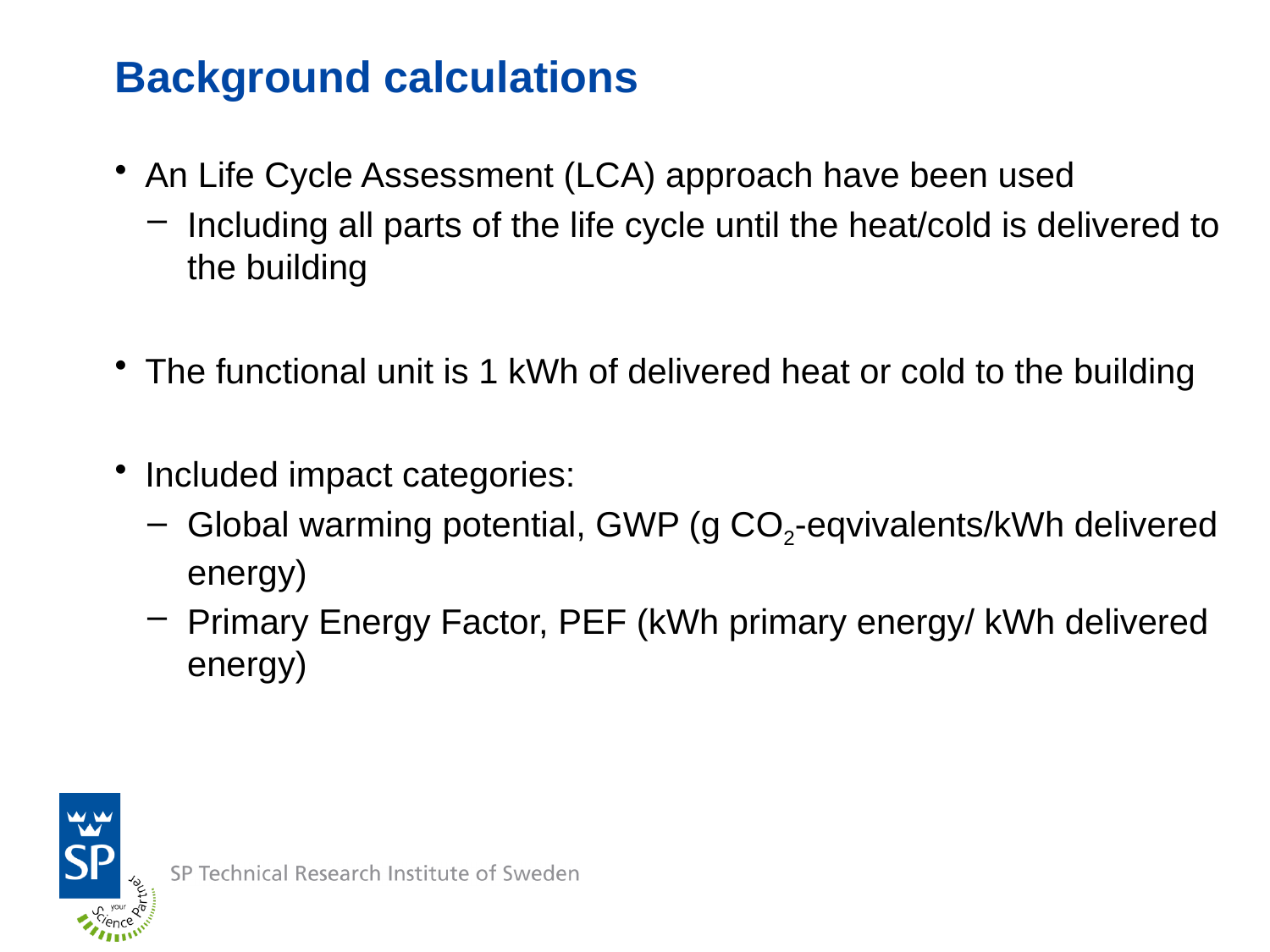

# Background calculations
An Life Cycle Assessment (LCA) approach have been used
Including all parts of the life cycle until the heat/cold is delivered to the building

The functional unit is 1 kWh of delivered heat or cold to the building

Included impact categories:
Global warming potential, GWP (g CO2-eqvivalents/kWh delivered energy)
Primary Energy Factor, PEF (kWh primary energy/ kWh delivered energy)